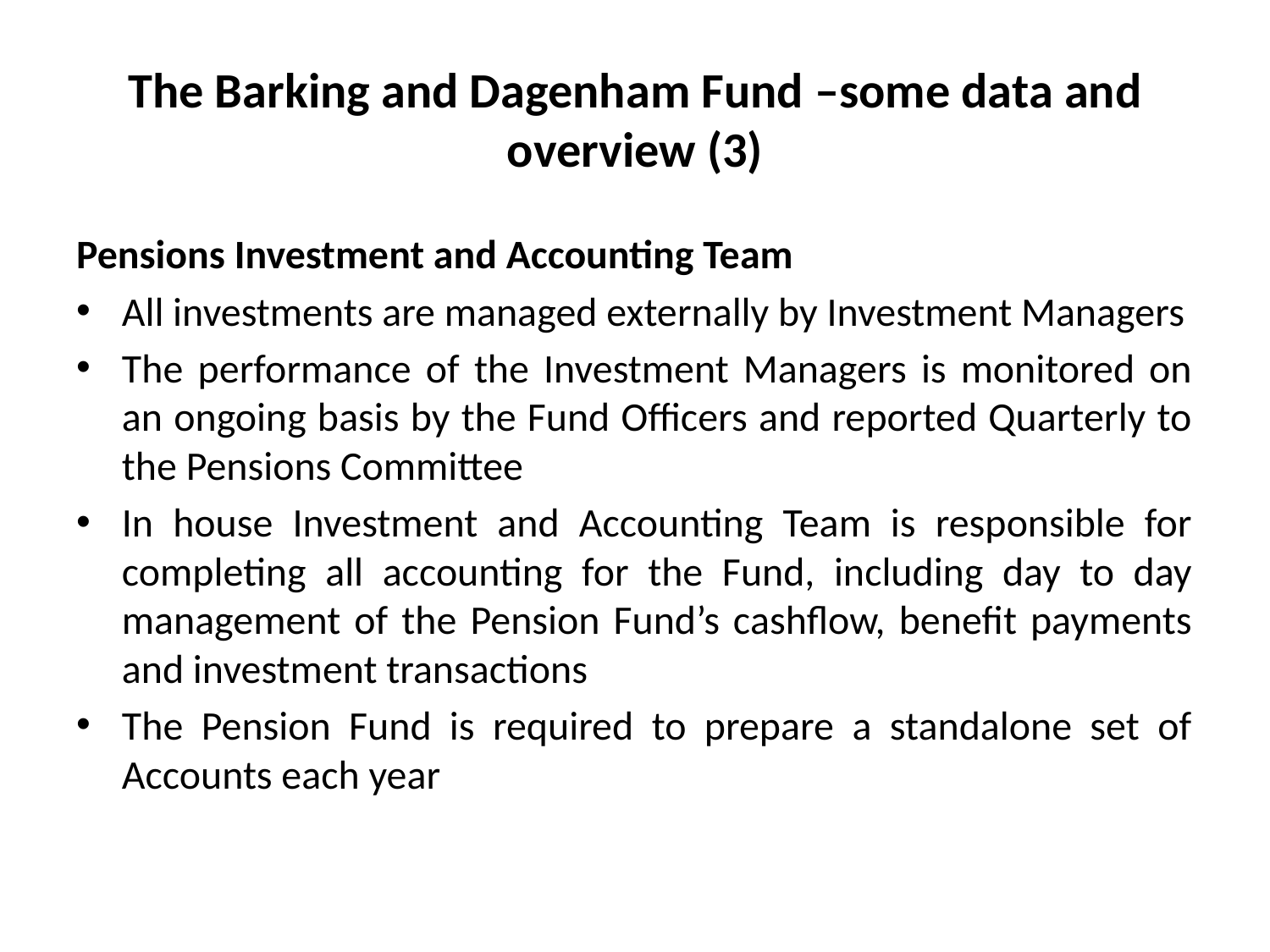

# The Barking and Dagenham Fund –some data and overview (3)
Pensions Investment and Accounting Team
All investments are managed externally by Investment Managers
The performance of the Investment Managers is monitored on an ongoing basis by the Fund Officers and reported Quarterly to the Pensions Committee
In house Investment and Accounting Team is responsible for completing all accounting for the Fund, including day to day management of the Pension Fund’s cashflow, benefit payments and investment transactions
The Pension Fund is required to prepare a standalone set of Accounts each year